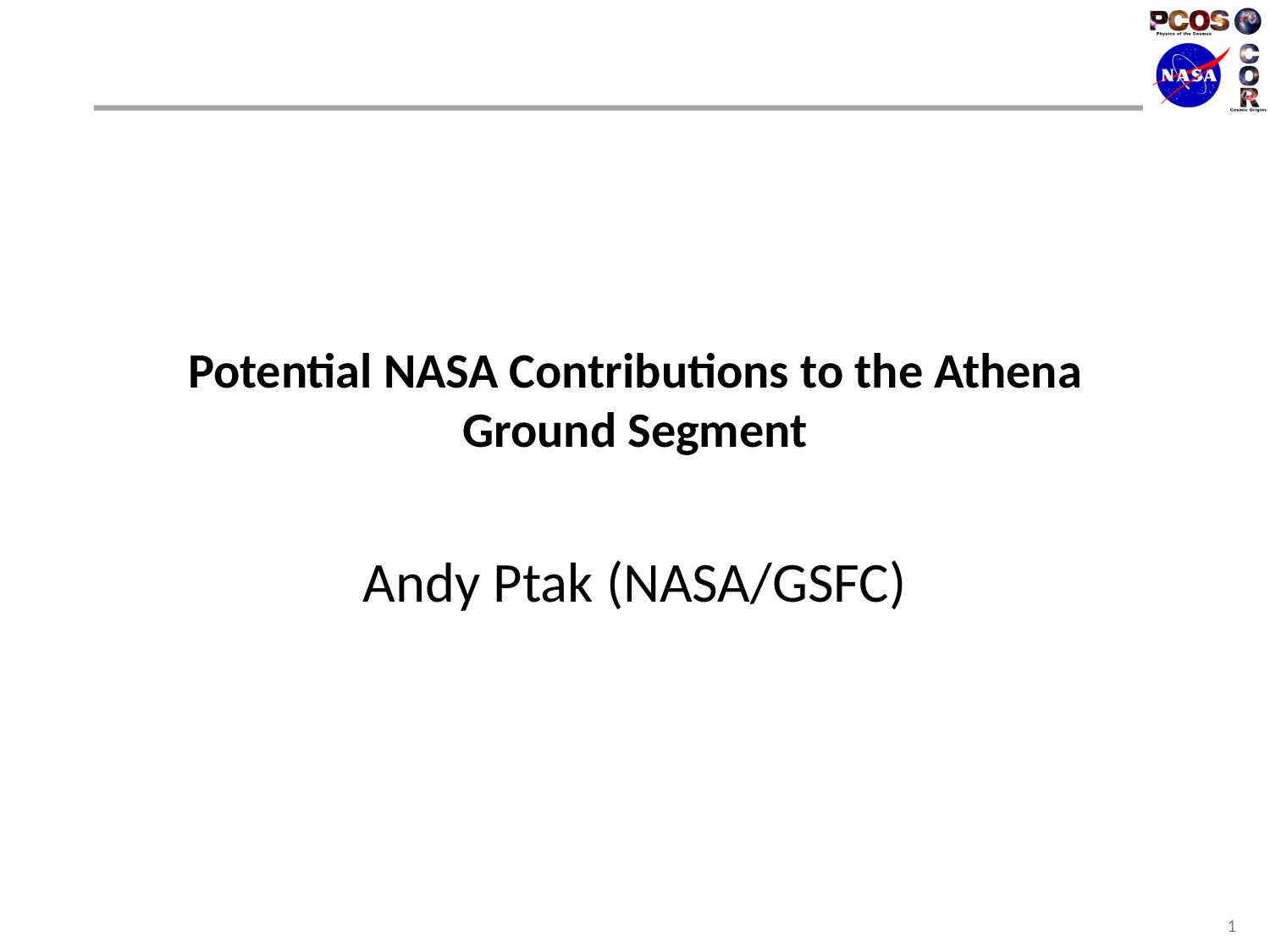

# Potential NASA Contributions to the Athena Ground Segment
Andy Ptak (NASA/GSFC)
1